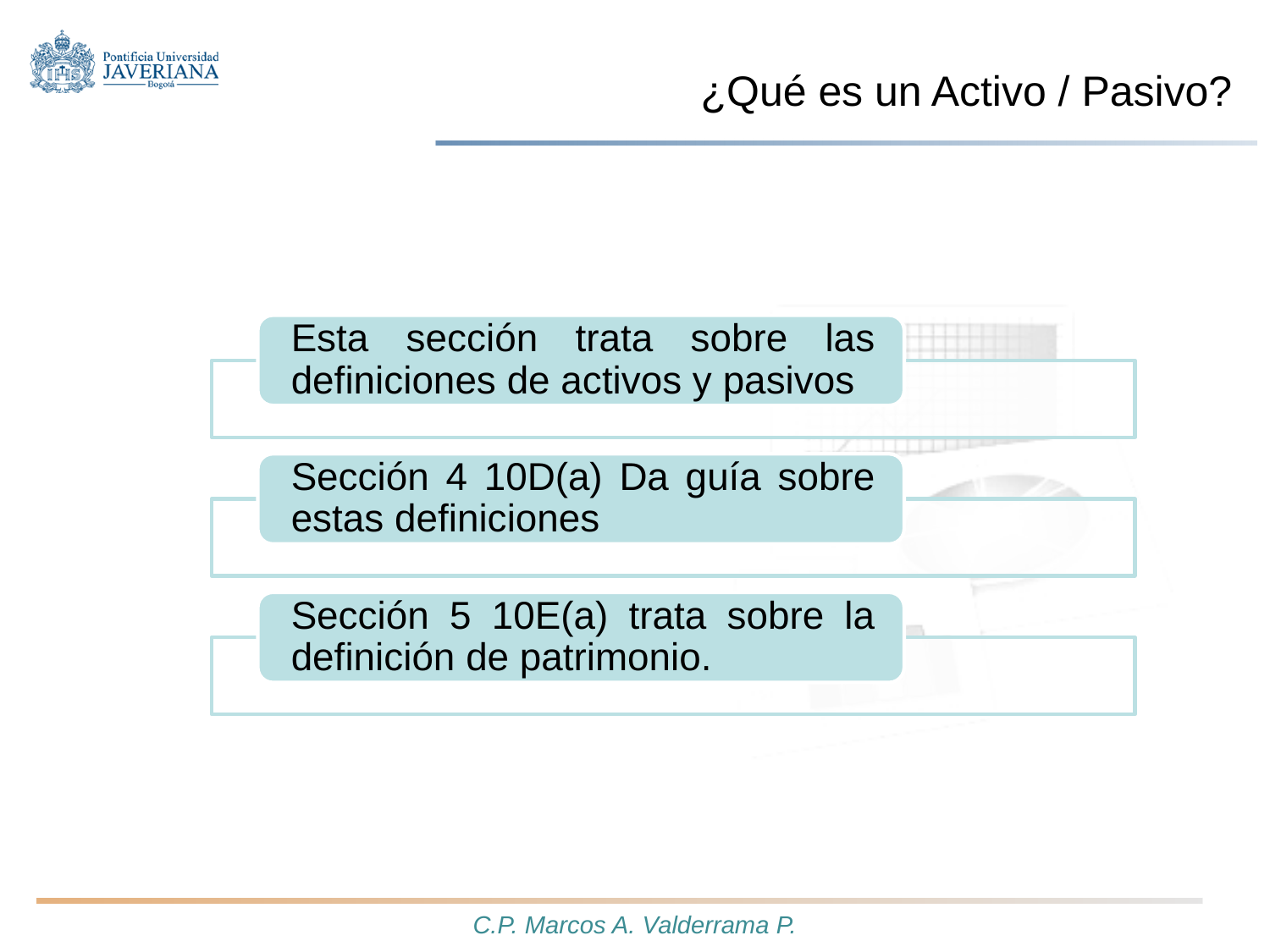

# ¿Qué es un Activo / Pasivo?

Esta sección trata sobre las definiciones de activos y pasivos
Sección 4 10D(a) Da guía sobre estas definiciones
Sección 5 10E(a) trata sobre la definición de patrimonio.